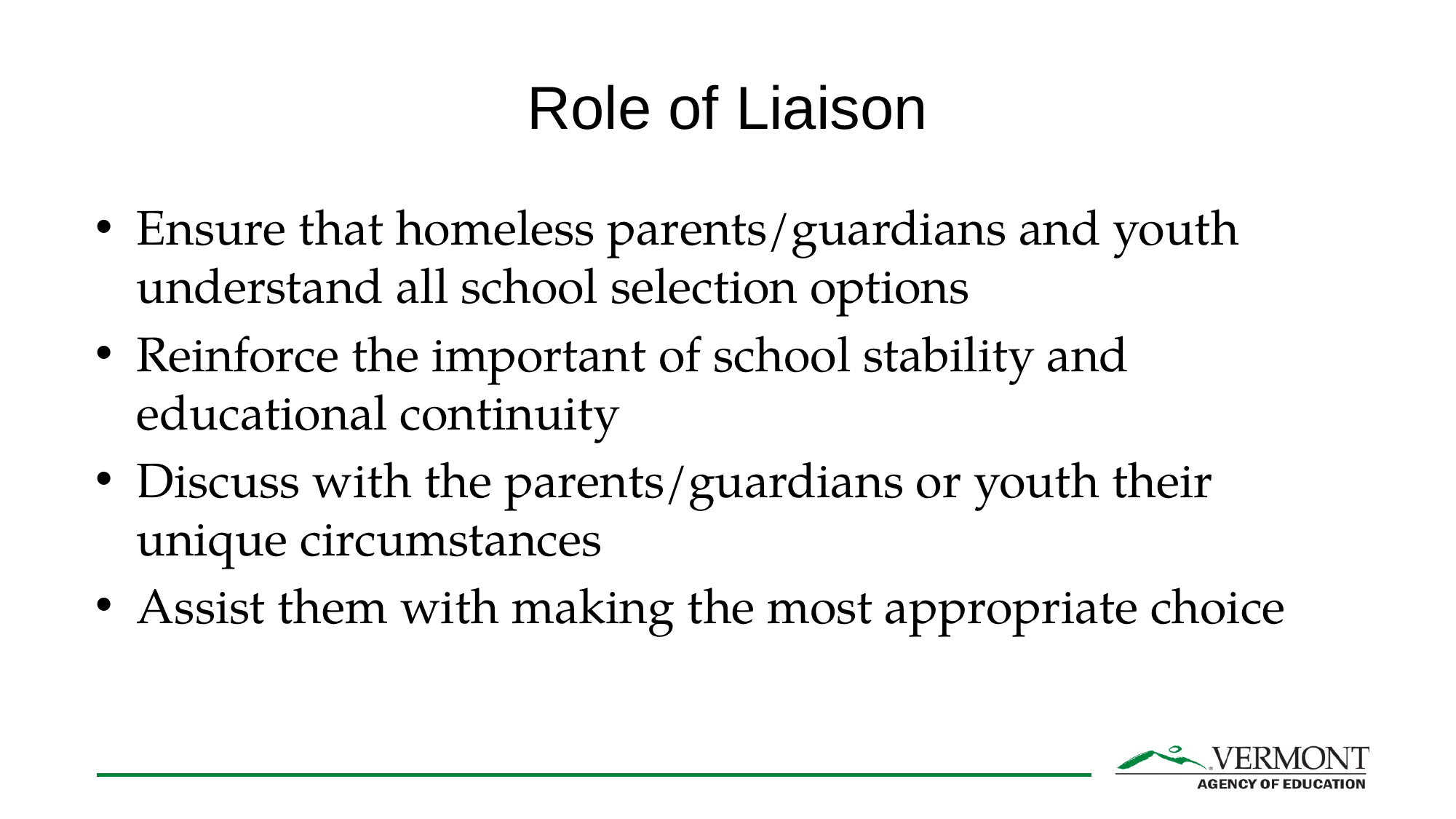

# Role of Liaison
Ensure that homeless parents/guardians and youth understand all school selection options
Reinforce the important of school stability and educational continuity
Discuss with the parents/guardians or youth their unique circumstances
Assist them with making the most appropriate choice